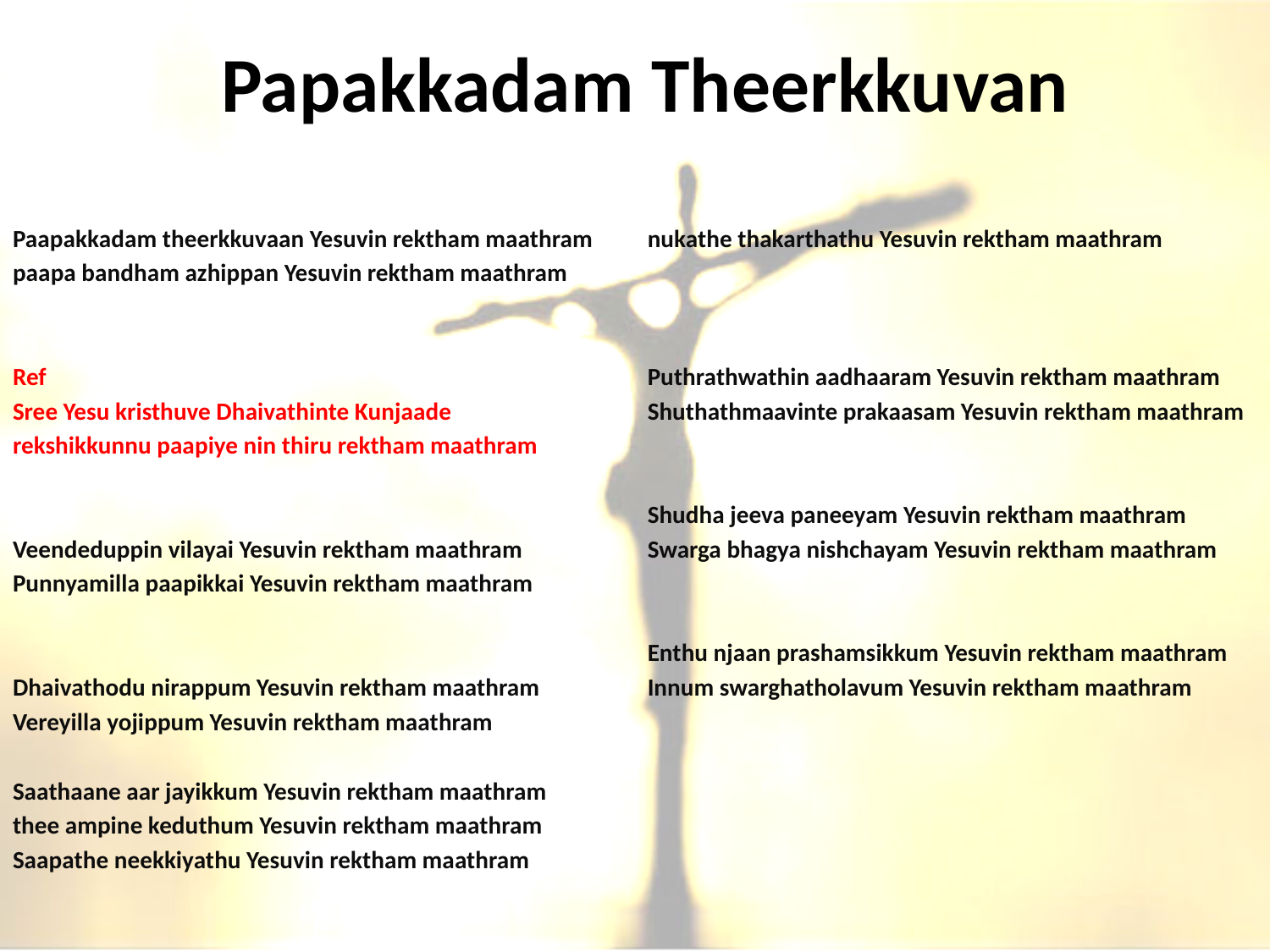

# Papakkadam Theerkkuvan
Paapakkadam theerkkuvaan Yesuvin rektham maathram
paapa bandham azhippan Yesuvin rektham maathram

Ref
Sree Yesu kristhuve Dhaivathinte Kunjaade
rekshikkunnu paapiye nin thiru rektham maathram

Veendeduppin vilayai Yesuvin rektham maathram
Punnyamilla paapikkai Yesuvin rektham maathram

Dhaivathodu nirappum Yesuvin rektham maathram
Vereyilla yojippum Yesuvin rektham maathram

Saathaane aar jayikkum Yesuvin rektham maathram
thee ampine keduthum Yesuvin rektham maathram
Saapathe neekkiyathu Yesuvin rektham maathram
nukathe thakarthathu Yesuvin rektham maathram

Puthrathwathin aadhaaram Yesuvin rektham maathram
Shuthathmaavinte prakaasam Yesuvin rektham maathram

Shudha jeeva paneeyam Yesuvin rektham maathram
Swarga bhagya nishchayam Yesuvin rektham maathram

Enthu njaan prashamsikkum Yesuvin rektham maathram
Innum swarghatholavum Yesuvin rektham maathram